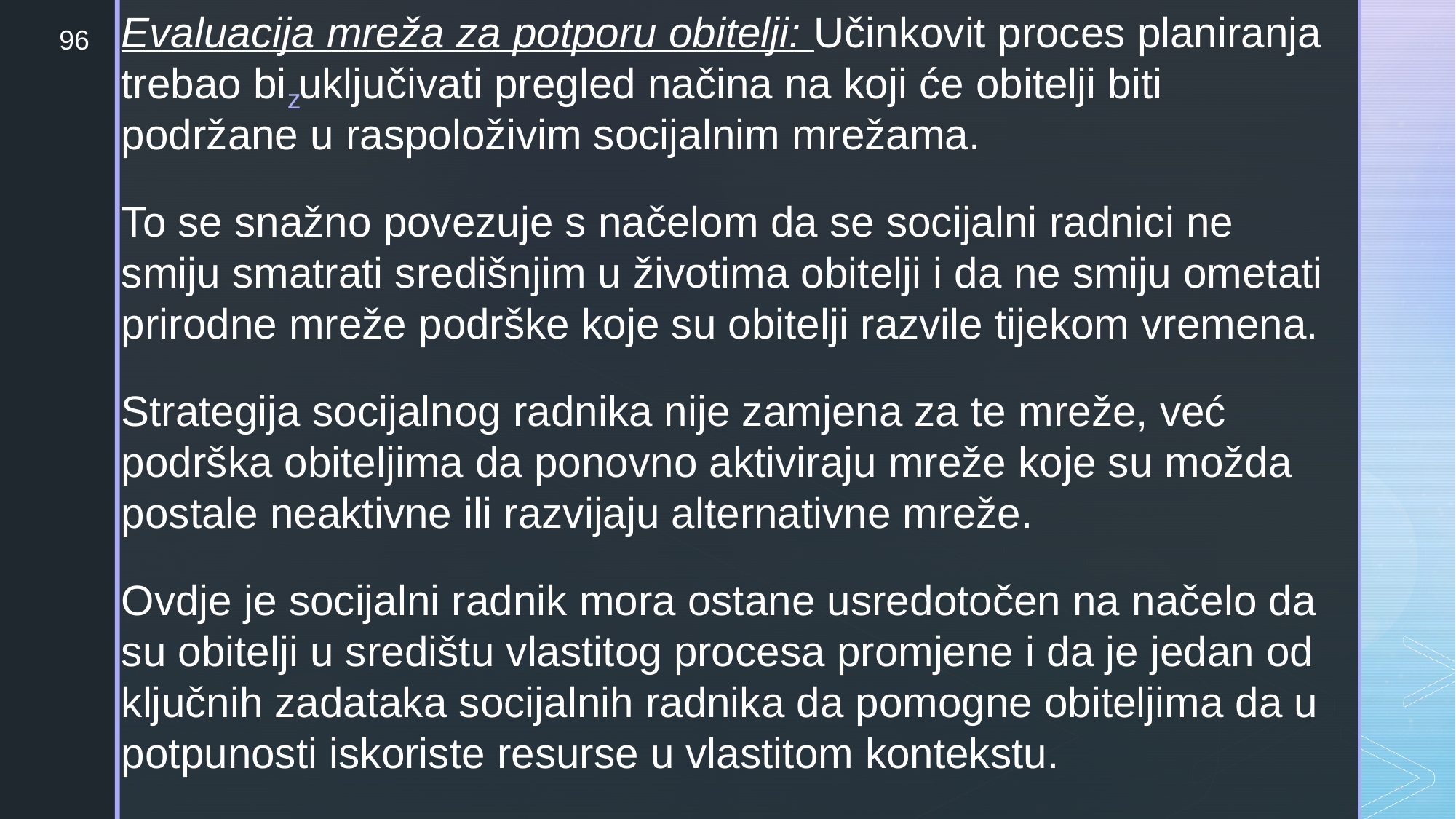

Evaluacija mreža za potporu obitelji: Učinkovit proces planiranja trebao bi uključivati pregled načina na koji će obitelji biti podržane u raspoloživim socijalnim mrežama.
To se snažno povezuje s načelom da se socijalni radnici ne smiju smatrati središnjim u životima obitelji i da ne smiju ometati prirodne mreže podrške koje su obitelji razvile tijekom vremena.
Strategija socijalnog radnika nije zamjena za te mreže, već podrška obiteljima da ponovno aktiviraju mreže koje su možda postale neaktivne ili razvijaju alternativne mreže.
Ovdje je socijalni radnik mora ostane usredotočen na načelo da su obitelji u središtu vlastitog procesa promjene i da je jedan od ključnih zadataka socijalnih radnika da pomogne obiteljima da u potpunosti iskoriste resurse u vlastitom kontekstu.
96